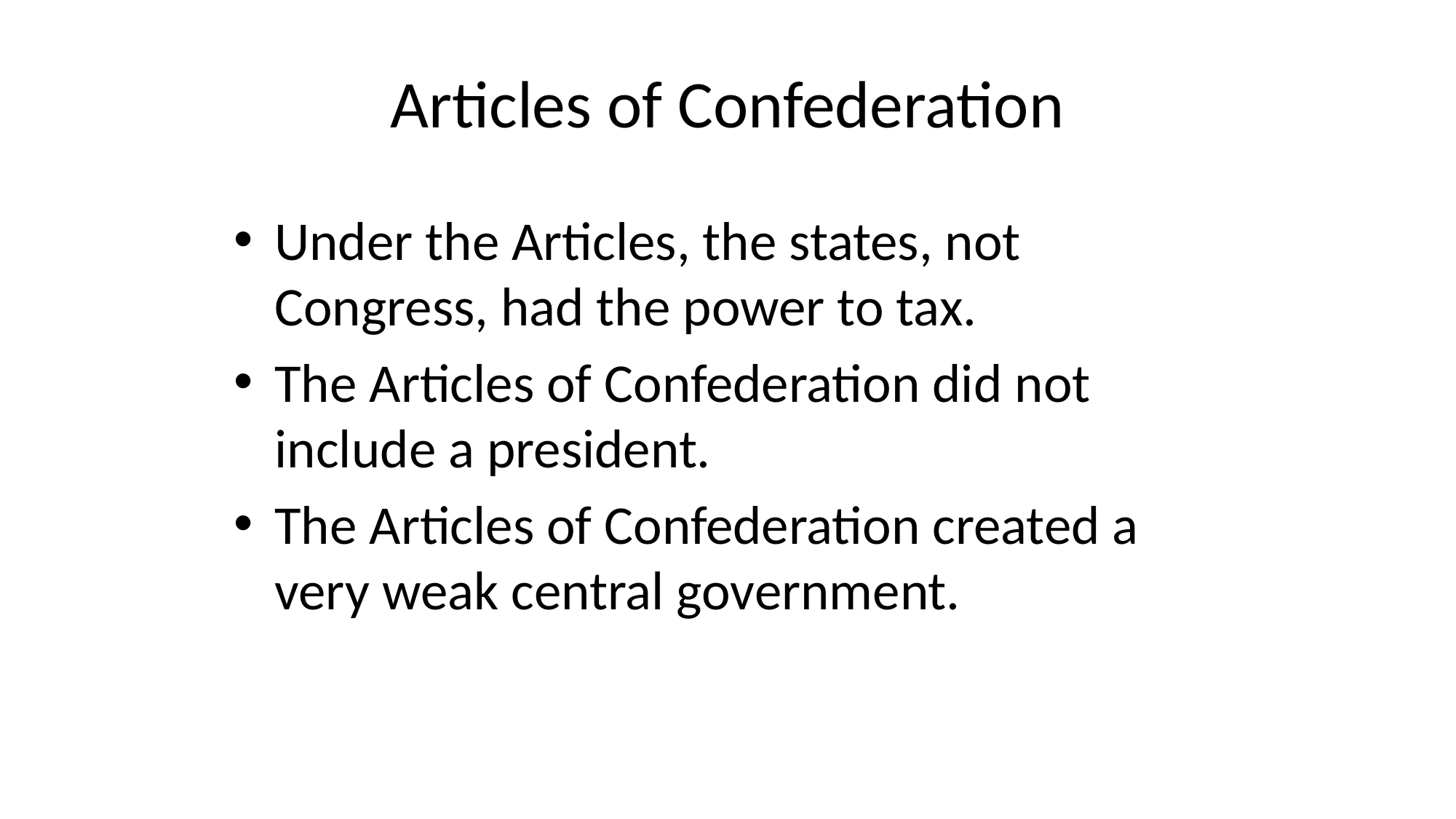

# Articles of Confederation
Under the Articles, the states, not Congress, had the power to tax.
The Articles of Confederation did not include a president.
The Articles of Confederation created a very weak central government.